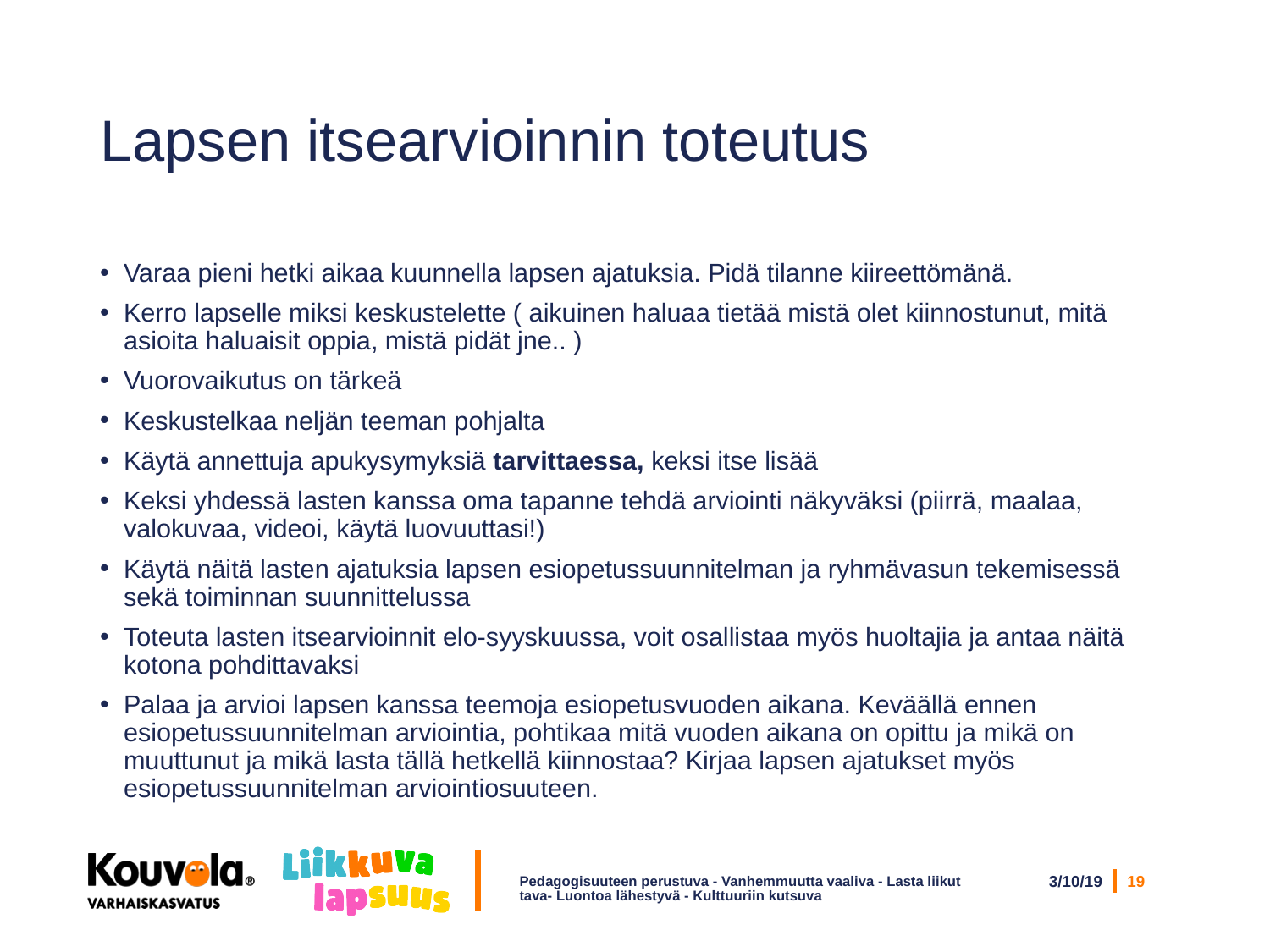

# Lapsen itsearvioinnin toteutus
Varaa pieni hetki aikaa kuunnella lapsen ajatuksia. Pidä tilanne kiireettömänä.
Kerro lapselle miksi keskustelette ( aikuinen haluaa tietää mistä olet kiinnostunut, mitä asioita haluaisit oppia, mistä pidät jne.. )
Vuorovaikutus on tärkeä
Keskustelkaa neljän teeman pohjalta
Käytä annettuja apukysymyksiä tarvittaessa, keksi itse lisää
Keksi yhdessä lasten kanssa oma tapanne tehdä arviointi näkyväksi (piirrä, maalaa, valokuvaa, videoi, käytä luovuuttasi!)
Käytä näitä lasten ajatuksia lapsen esiopetussuunnitelman ja ryhmävasun tekemisessä sekä toiminnan suunnittelussa
Toteuta lasten itsearvioinnit elo-syyskuussa, voit osallistaa myös huoltajia ja antaa näitä kotona pohdittavaksi
Palaa ja arvioi lapsen kanssa teemoja esiopetusvuoden aikana. Keväällä ennen esiopetussuunnitelman arviointia, pohtikaa mitä vuoden aikana on opittu ja mikä on muuttunut ja mikä lasta tällä hetkellä kiinnostaa? Kirjaa lapsen ajatukset myös esiopetussuunnitelman arviointiosuuteen.
Pedagogisuuteen perustuva - Vanhemmuutta vaaliva - Lasta liikuttava- Luontoa lähestyvä - Kulttuuriin kutsuva
3/10/19
19